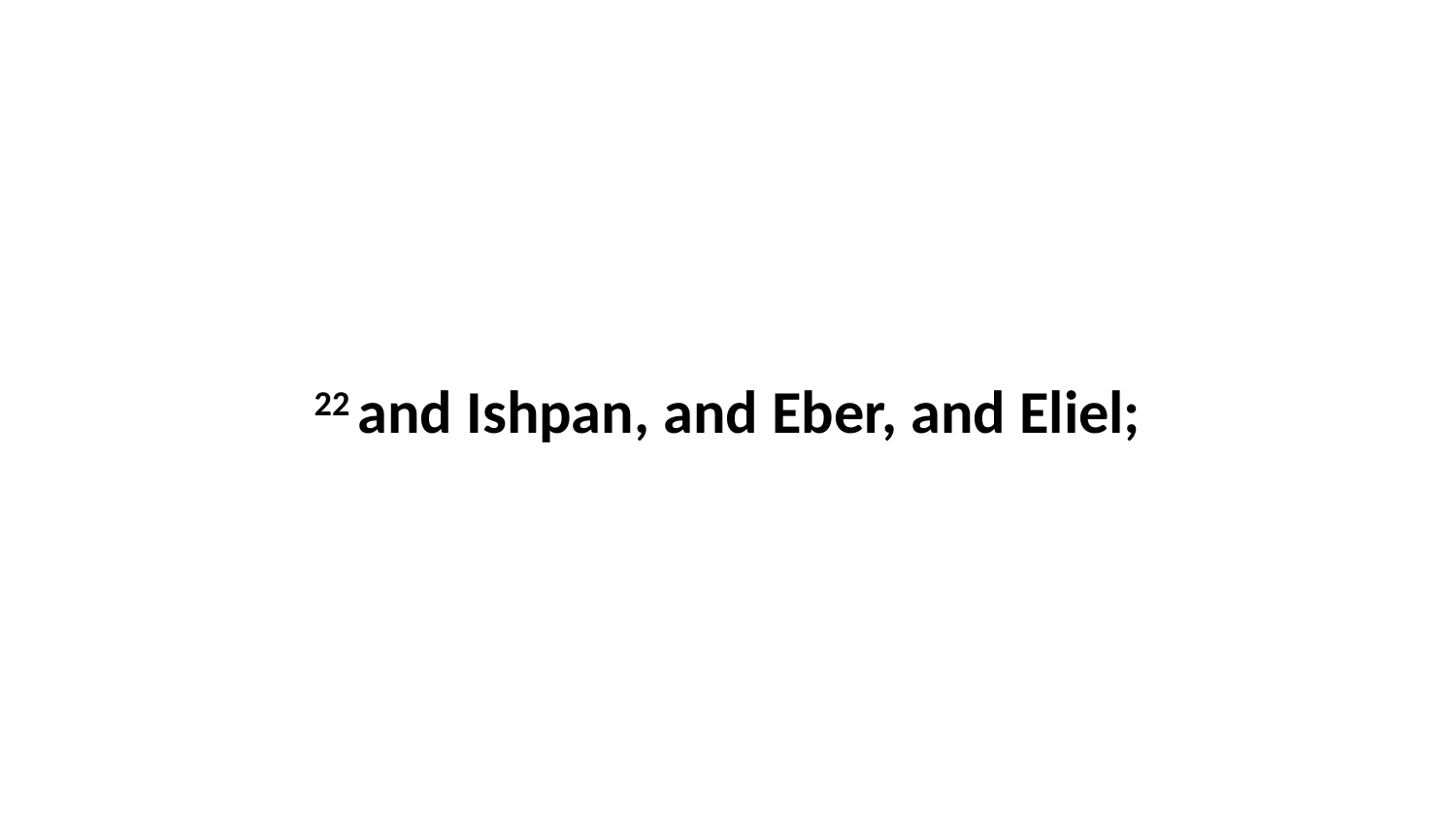

22 and Ishpan, and Eber, and Eliel;